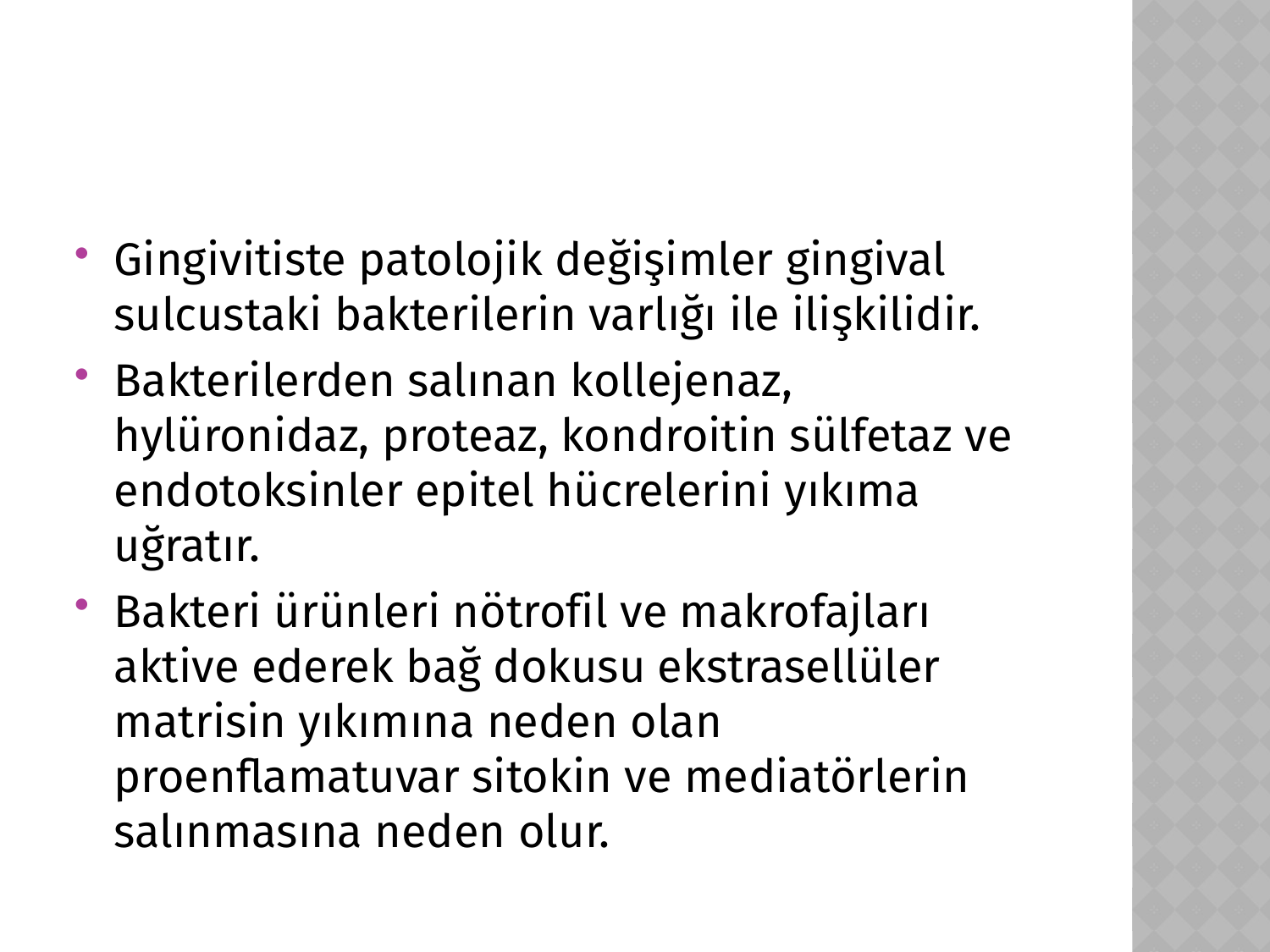

#
Gingivitiste patolojik değişimler gingival sulcustaki bakterilerin varlığı ile ilişkilidir.
Bakterilerden salınan kollejenaz, hylüronidaz, proteaz, kondroitin sülfetaz ve endotoksinler epitel hücrelerini yıkıma uğratır.
Bakteri ürünleri nötrofil ve makrofajları aktive ederek bağ dokusu ekstrasellüler matrisin yıkımına neden olan proenflamatuvar sitokin ve mediatörlerin salınmasına neden olur.